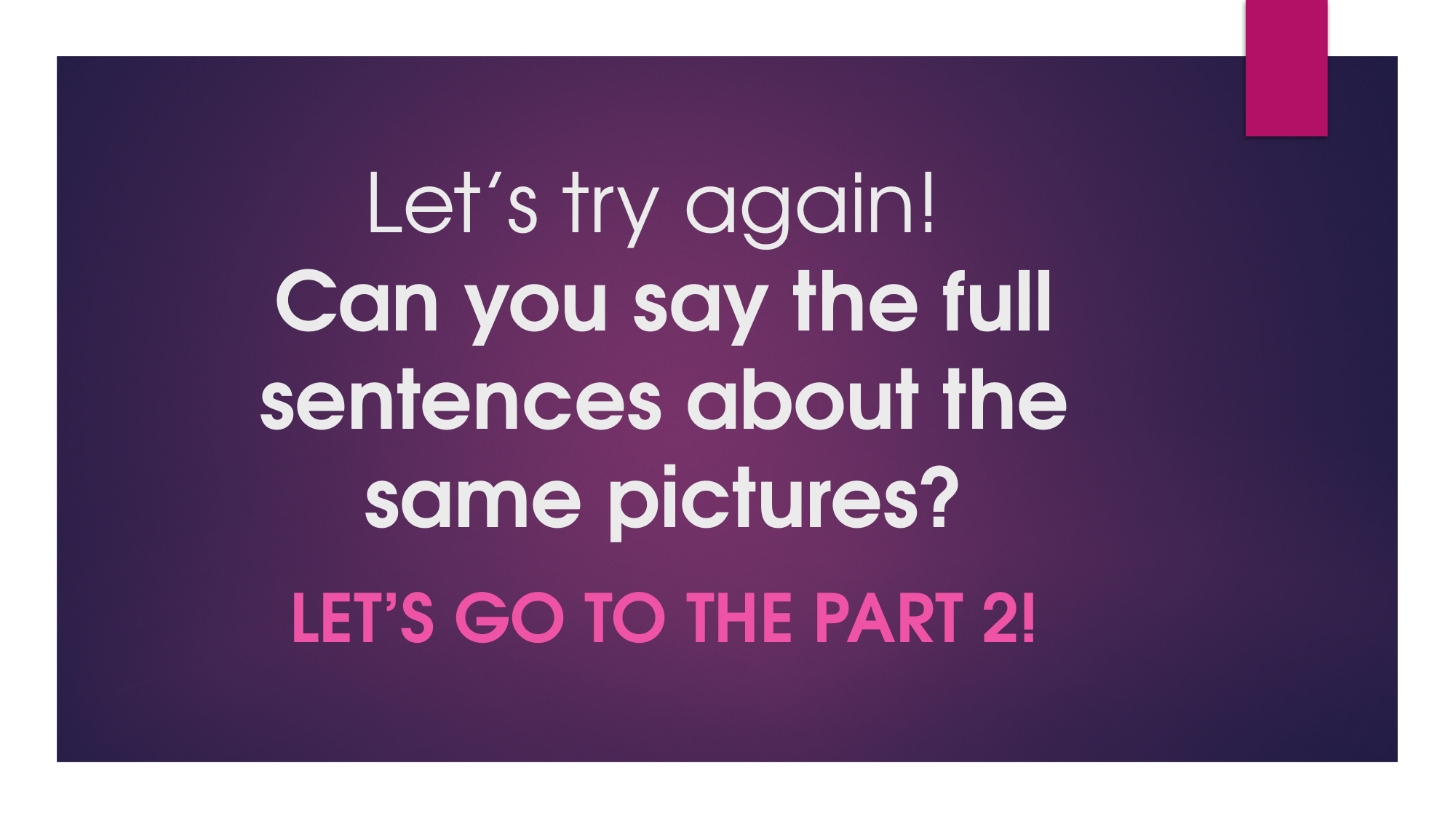

# Let’s try again! Can you say the full sentences about the same pictures?
Let’s go to the Part 2!